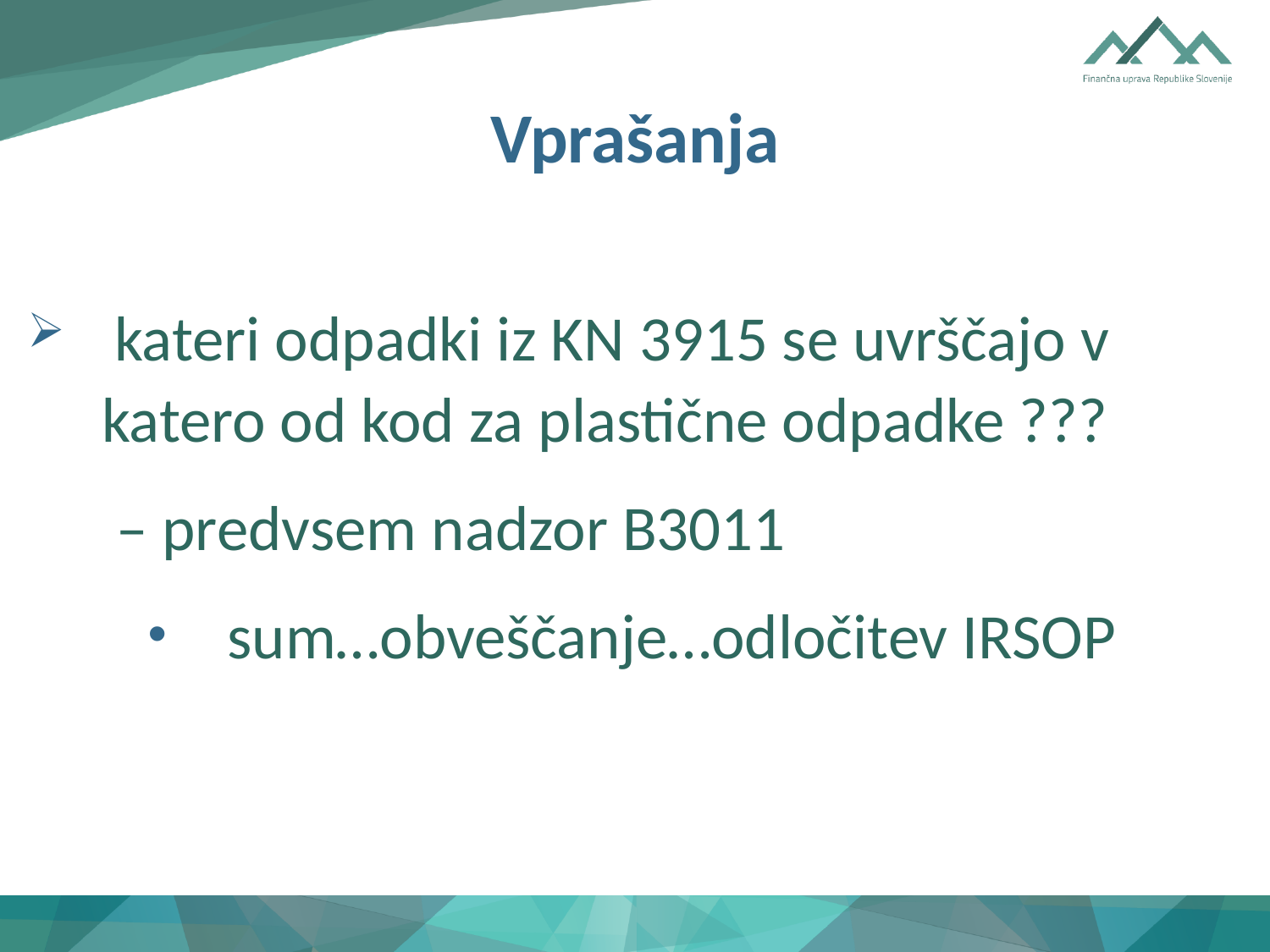

Vprašanja
 kateri odpadki iz KN 3915 se uvrščajo v katero od kod za plastične odpadke ???
 – predvsem nadzor B3011
sum…obveščanje…odločitev IRSOP